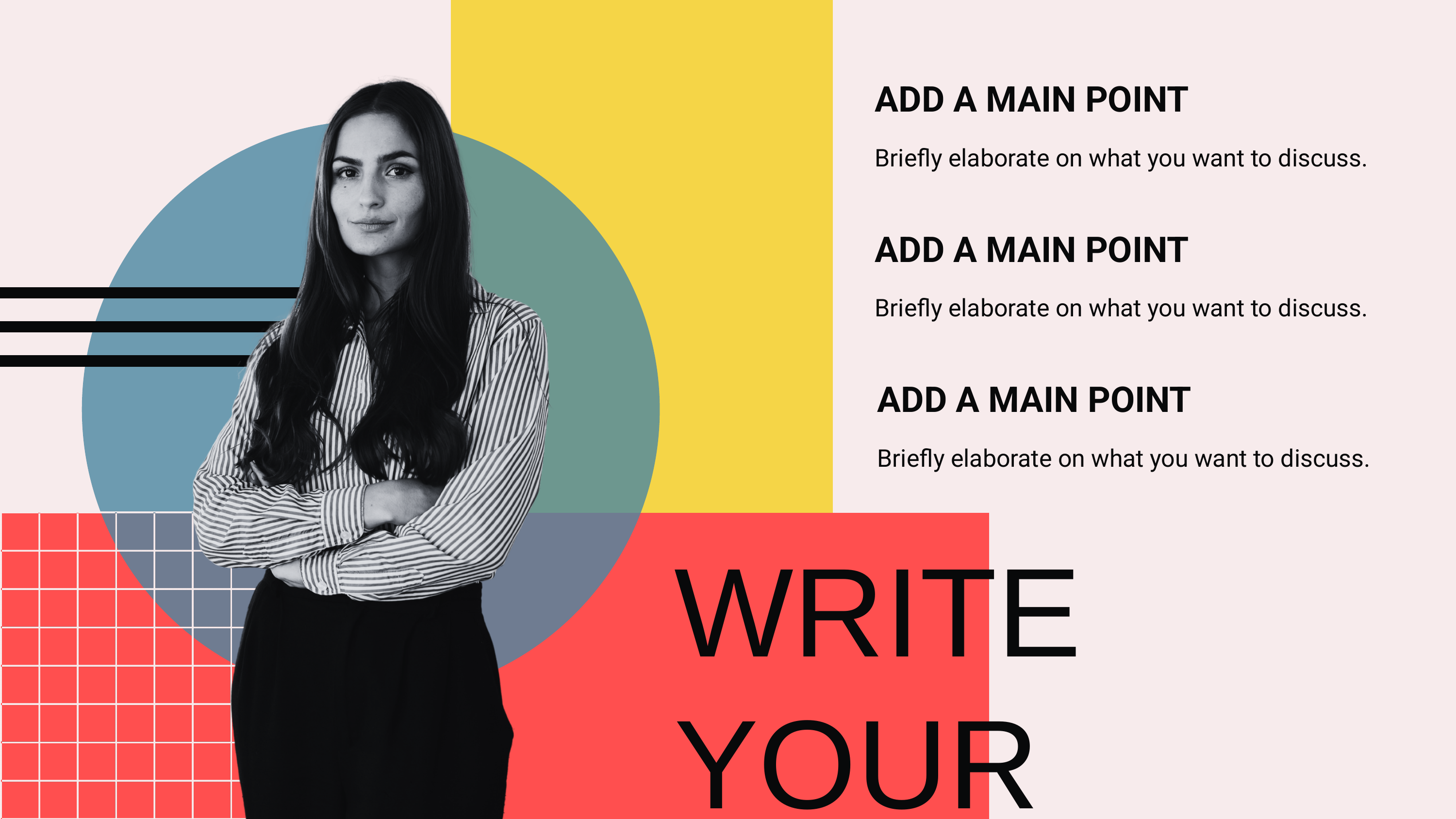

ADD A MAIN POINT

Briefly elaborate on what you want to discuss.
ADD A MAIN POINT
Briefly elaborate on what you want to discuss.
ADD A MAIN POINT
Briefly elaborate on what you want to discuss.

WRITE YOUR TOPIC OR IDEA